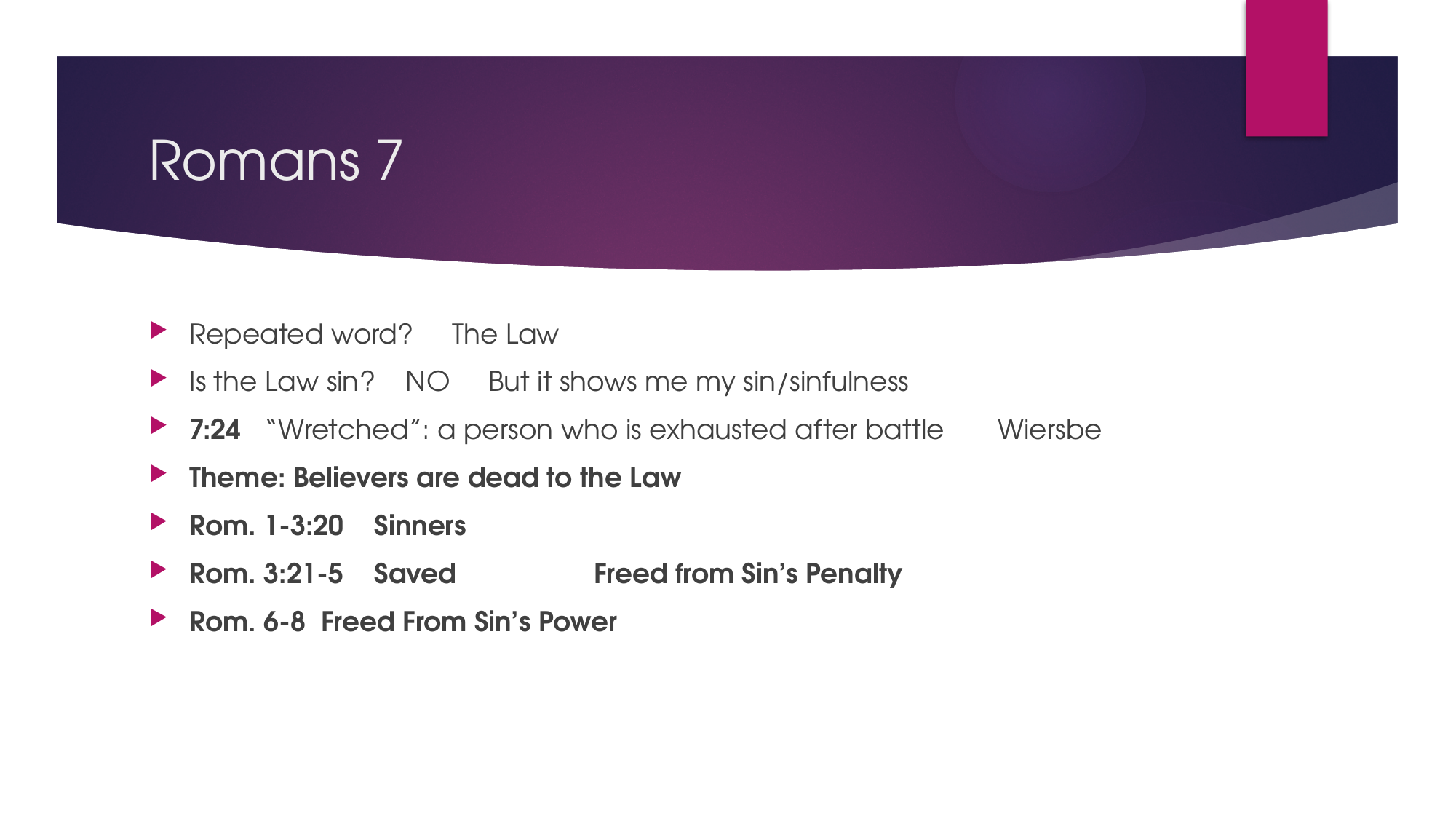

# Romans 7
Repeated word?     The Law
Is the Law sin?    NO     But it shows me my sin/sinfulness
7:24   “Wretched”: a person who is exhausted after battle       Wiersbe
Theme: Believers are dead to the Law
Rom. 1-3:20    Sinners
Rom. 3:21-5    Saved                  Freed from Sin’s Penalty
Rom. 6-8  Freed From Sin’s Power